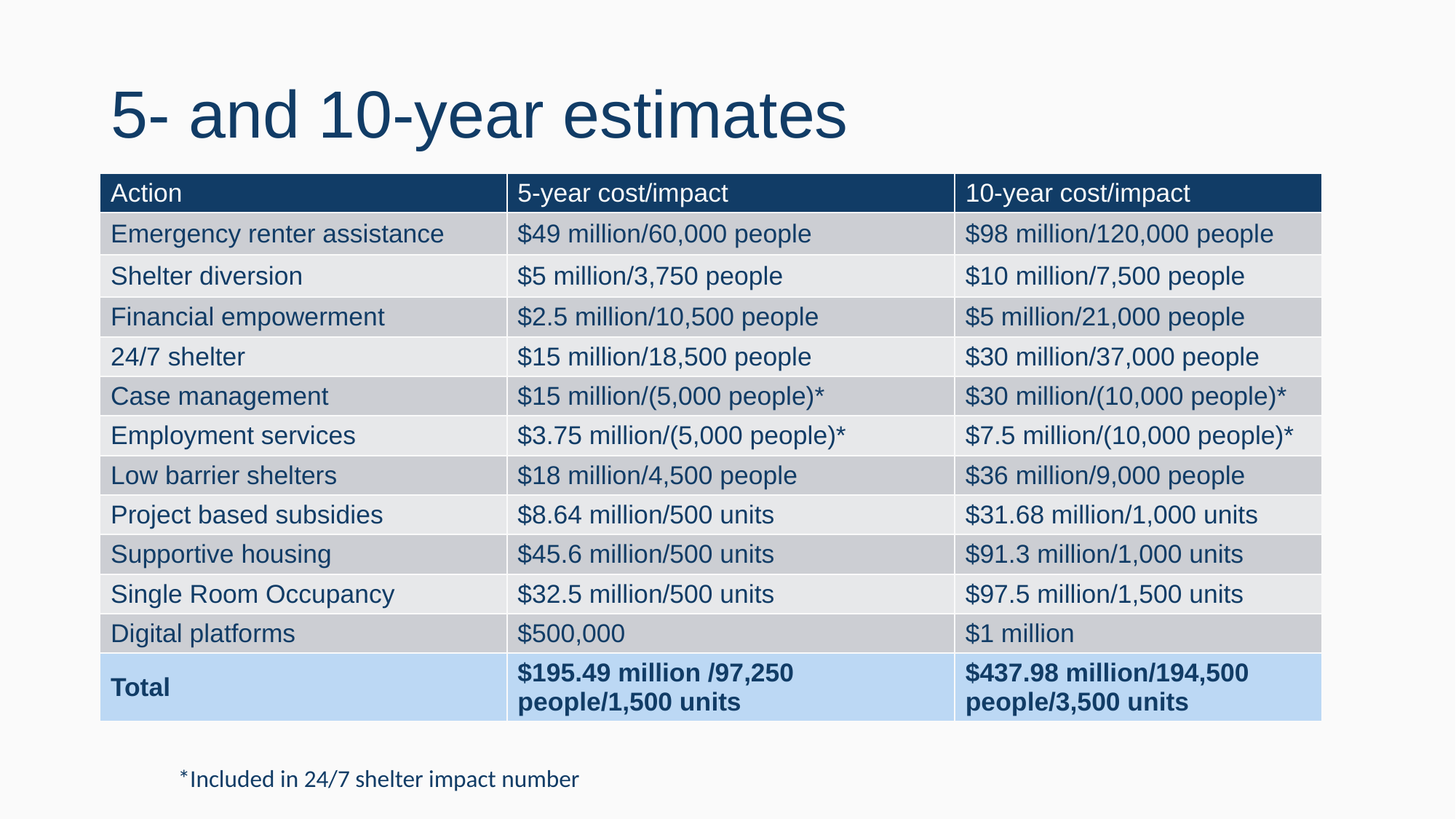

5- and 10-year estimates
| Action | 5-year cost/impact | 10-year cost/impact |
| --- | --- | --- |
| Emergency renter assistance | $49 million/60,000 people | $98 million/120,000 people |
| Shelter diversion | $5 million/3,750 people | $10 million/7,500 people |
| Financial empowerment | $2.5 million/10,500 people | $5 million/21,000 people |
| 24/7 shelter | $15 million/18,500 people | $30 million/37,000 people |
| Case management | $15 million/(5,000 people)\* | $30 million/(10,000 people)\* |
| Employment services | $3.75 million/(5,000 people)\* | $7.5 million/(10,000 people)\* |
| Low barrier shelters | $18 million/4,500 people | $36 million/9,000 people |
| Project based subsidies | $8.64 million/500 units | $31.68 million/1,000 units |
| Supportive housing | $45.6 million/500 units | $91.3 million/1,000 units |
| Single Room Occupancy | $32.5 million/500 units | $97.5 million/1,500 units |
| Digital platforms | $500,000 | $1 million |
| Total | $195.49 million /97,250 people/1,500 units | $437.98 million/194,500 people/3,500 units |
*Included in 24/7 shelter impact number